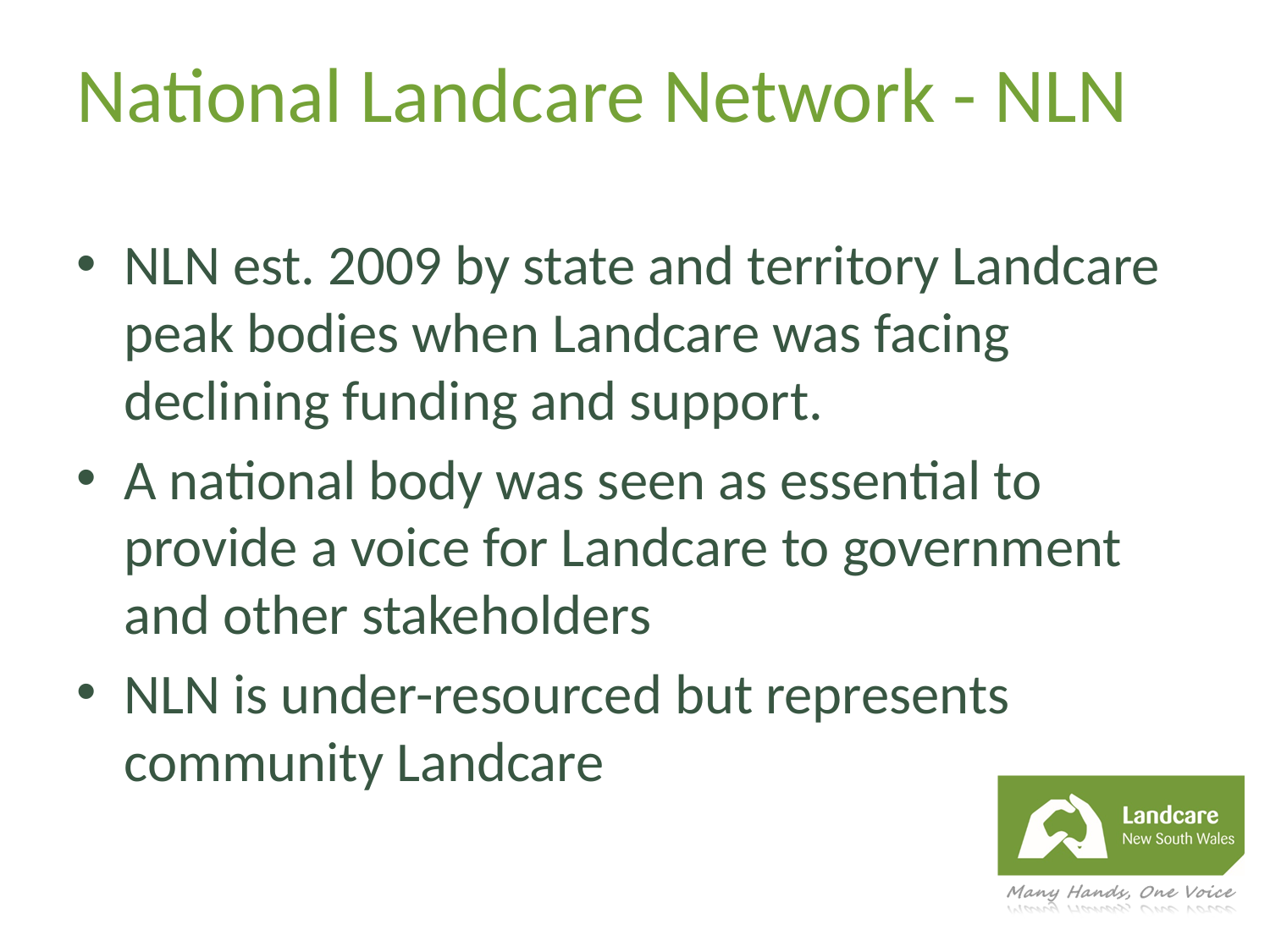

# National Landcare Network - NLN
NLN est. 2009 by state and territory Landcare peak bodies when Landcare was facing declining funding and support.
A national body was seen as essential to provide a voice for Landcare to government and other stakeholders
NLN is under-resourced but represents community Landcare